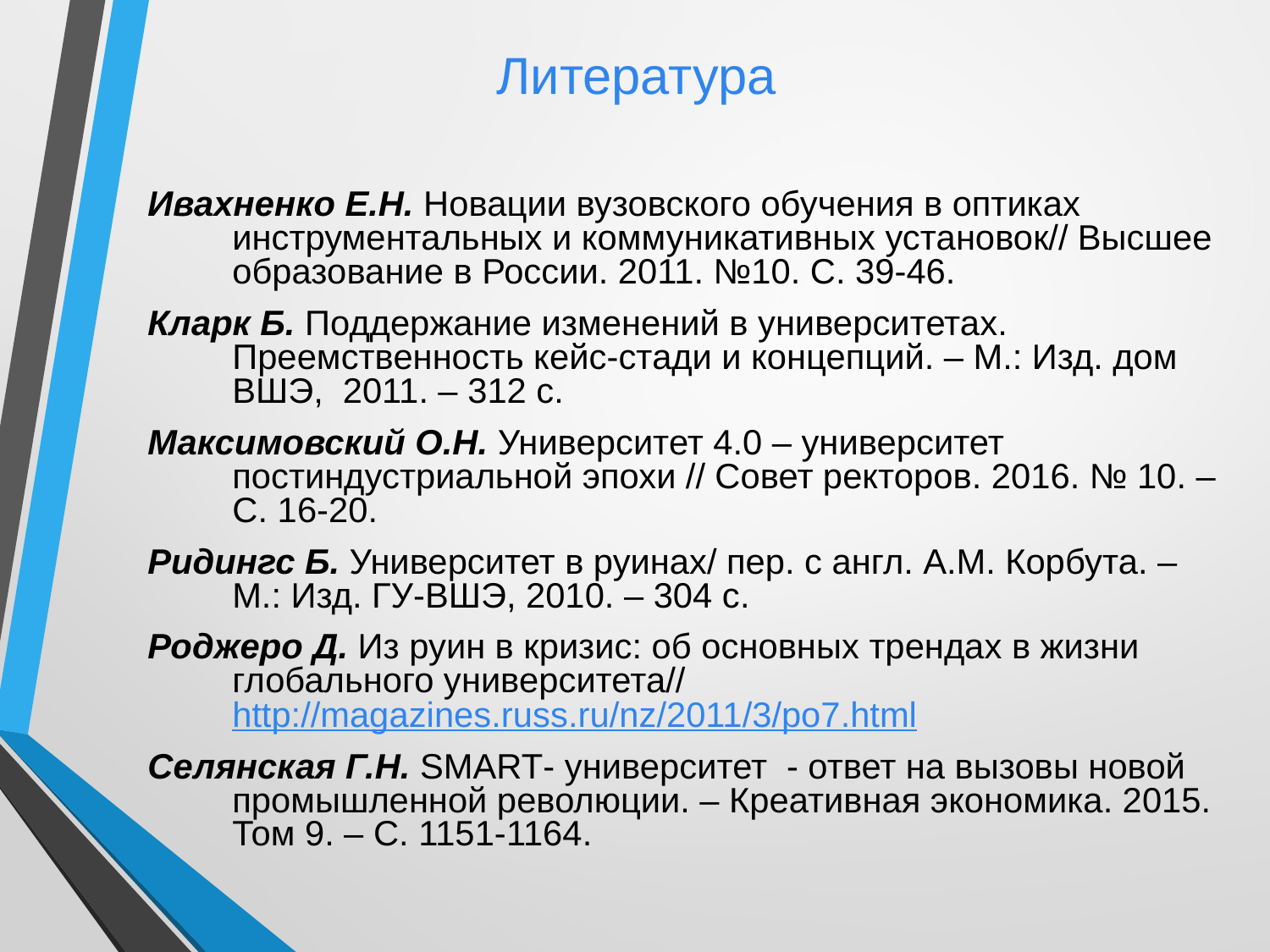

# Литература
Ивахненко Е.Н. Новации вузовского обучения в оптиках инструментальных и коммуникативных установок// Высшее образование в России. 2011. №10. С. 39-46.
Кларк Б. Поддержание изменений в университетах. Преемственность кейс-стади и концепций. – М.: Изд. дом ВШЭ,  2011. – 312 с.
Максимовский О.Н. Университет 4.0 – университет постиндустриальной эпохи // Совет ректоров. 2016. № 10. – С. 16-20.
Ридингс Б. Университет в руинах/ пер. с англ. А.М. Корбута. – М.: Изд. ГУ-ВШЭ, 2010. – 304 с.
Роджеро Д. Из руин в кризис: об основных трендах в жизни глобального университета// http://magazines.russ.ru/nz/2011/3/po7.html
Селянская Г.Н. SMART- университет  - ответ на вызовы новой промышленной революции. – Креативная экономика. 2015. Том 9. – С. 1151-1164.